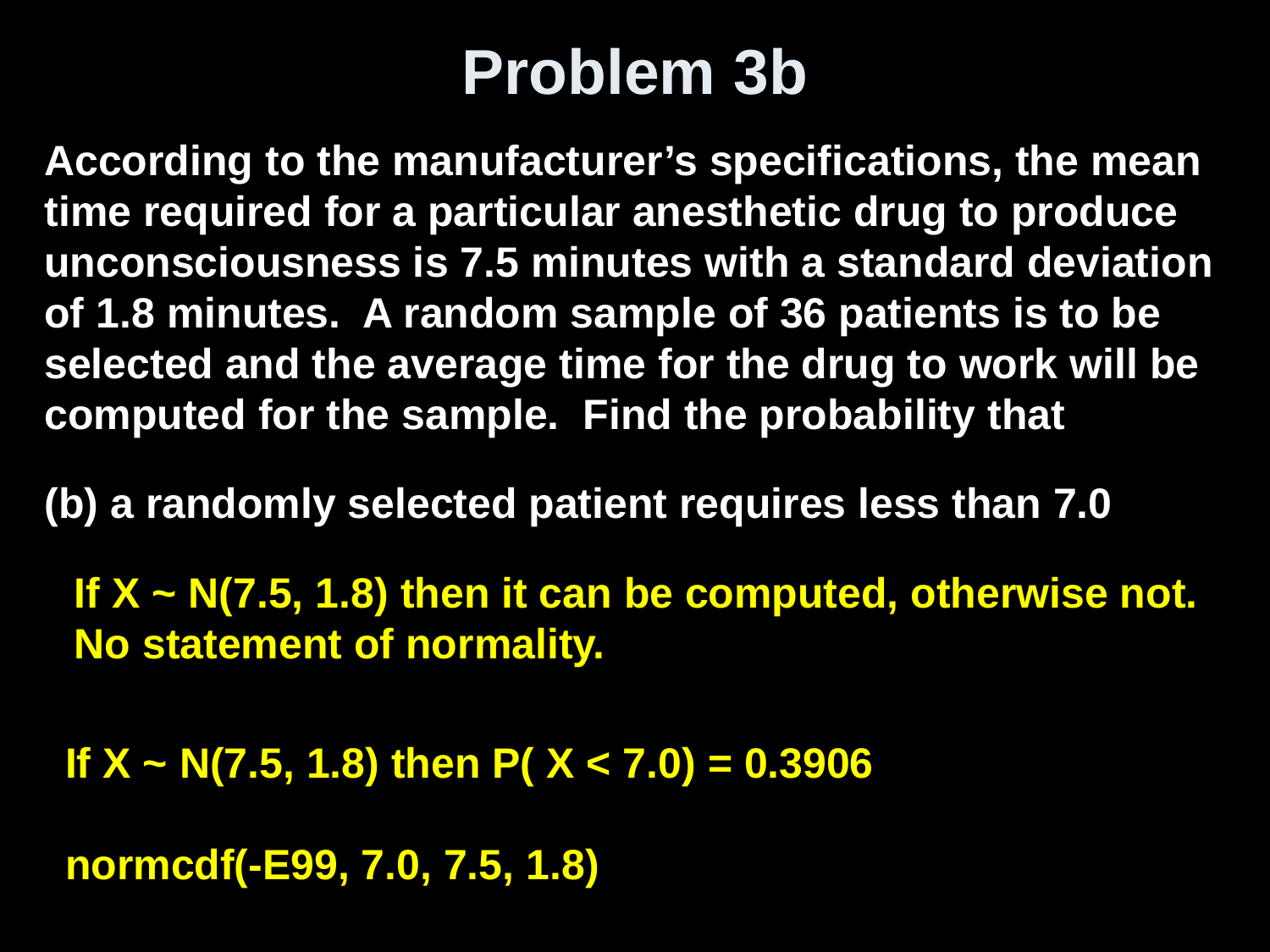

# Problem 3b
According to the manufacturer’s specifications, the mean time required for a particular anesthetic drug to produce unconsciousness is 7.5 minutes with a standard deviation of 1.8 minutes.  A random sample of 36 patients is to be selected and the average time for the drug to work will be computed for the sample.  Find the probability that

(b) a randomly selected patient requires less than 7.0
If X ~ N(7.5, 1.8) then it can be computed, otherwise not.  No statement of normality.
If X ~ N(7.5, 1.8) then P( X < 7.0) = 0.3906

normcdf(-E99, 7.0, 7.5, 1.8)